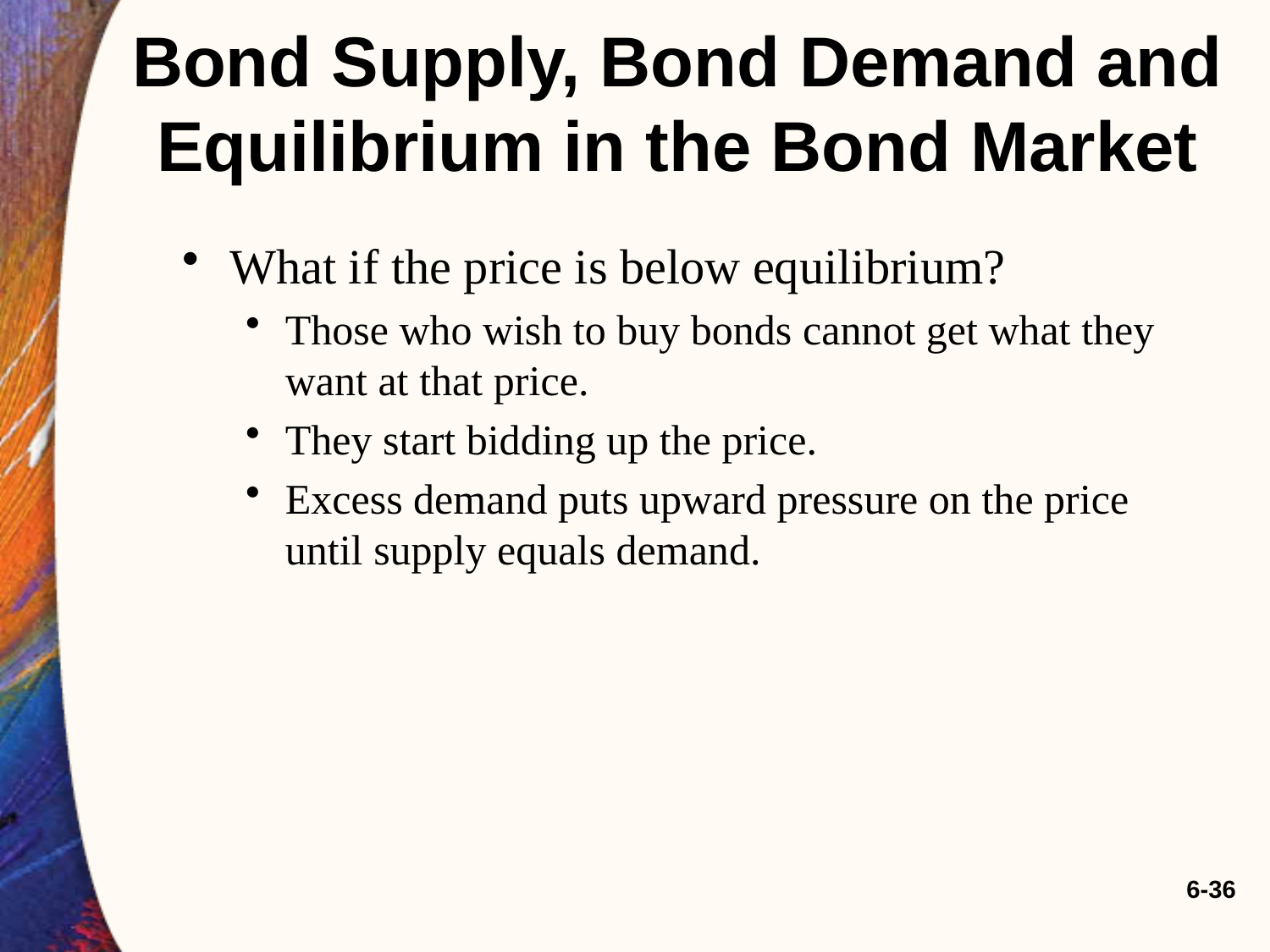

# Bond Supply, Bond Demand and Equilibrium in the Bond Market
What if the price is below equilibrium?
Those who wish to buy bonds cannot get what they want at that price.
They start bidding up the price.
Excess demand puts upward pressure on the price until supply equals demand.
6-36